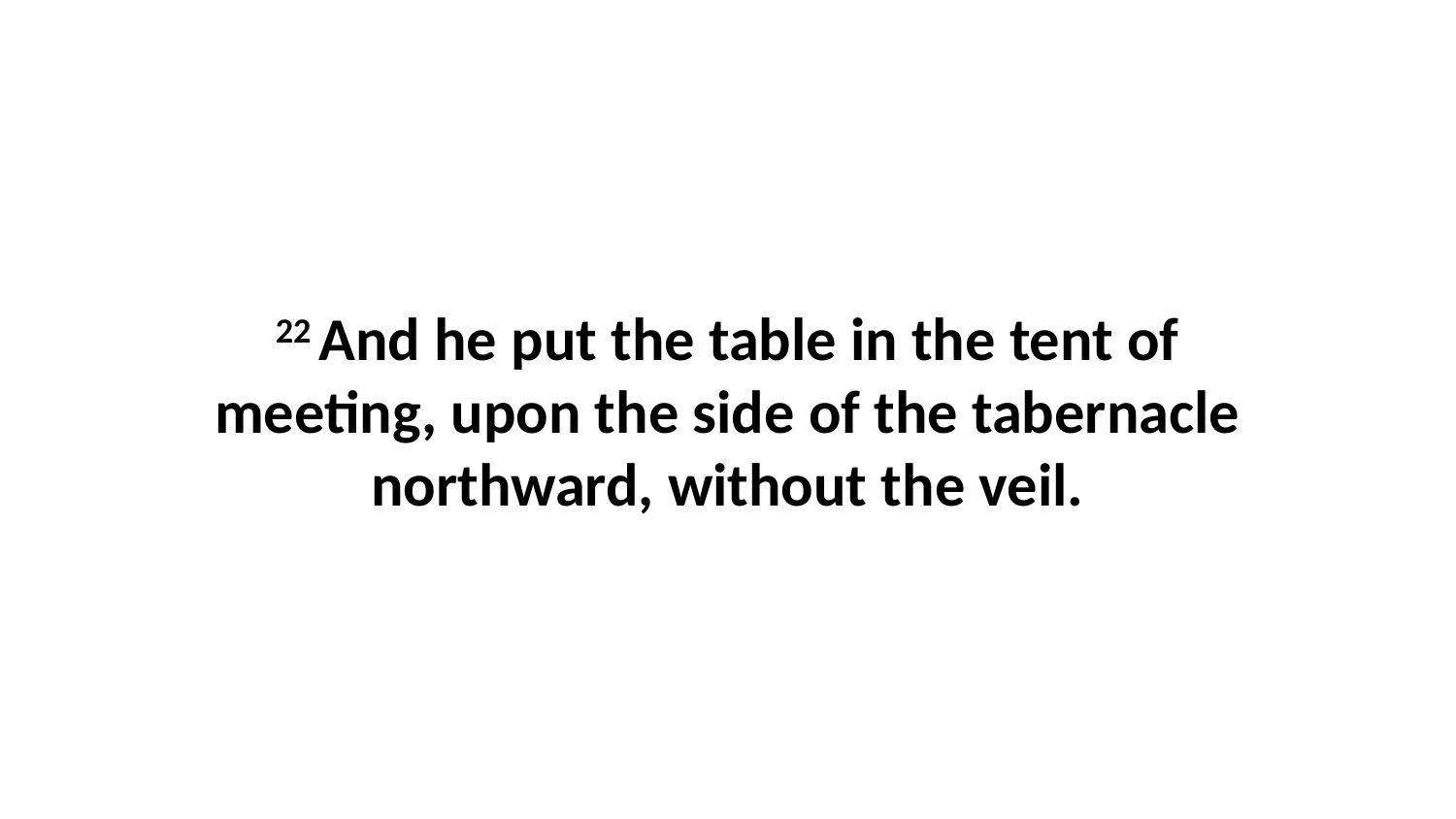

22 And he put the table in the tent of meeting, upon the side of the tabernacle northward, without the veil.